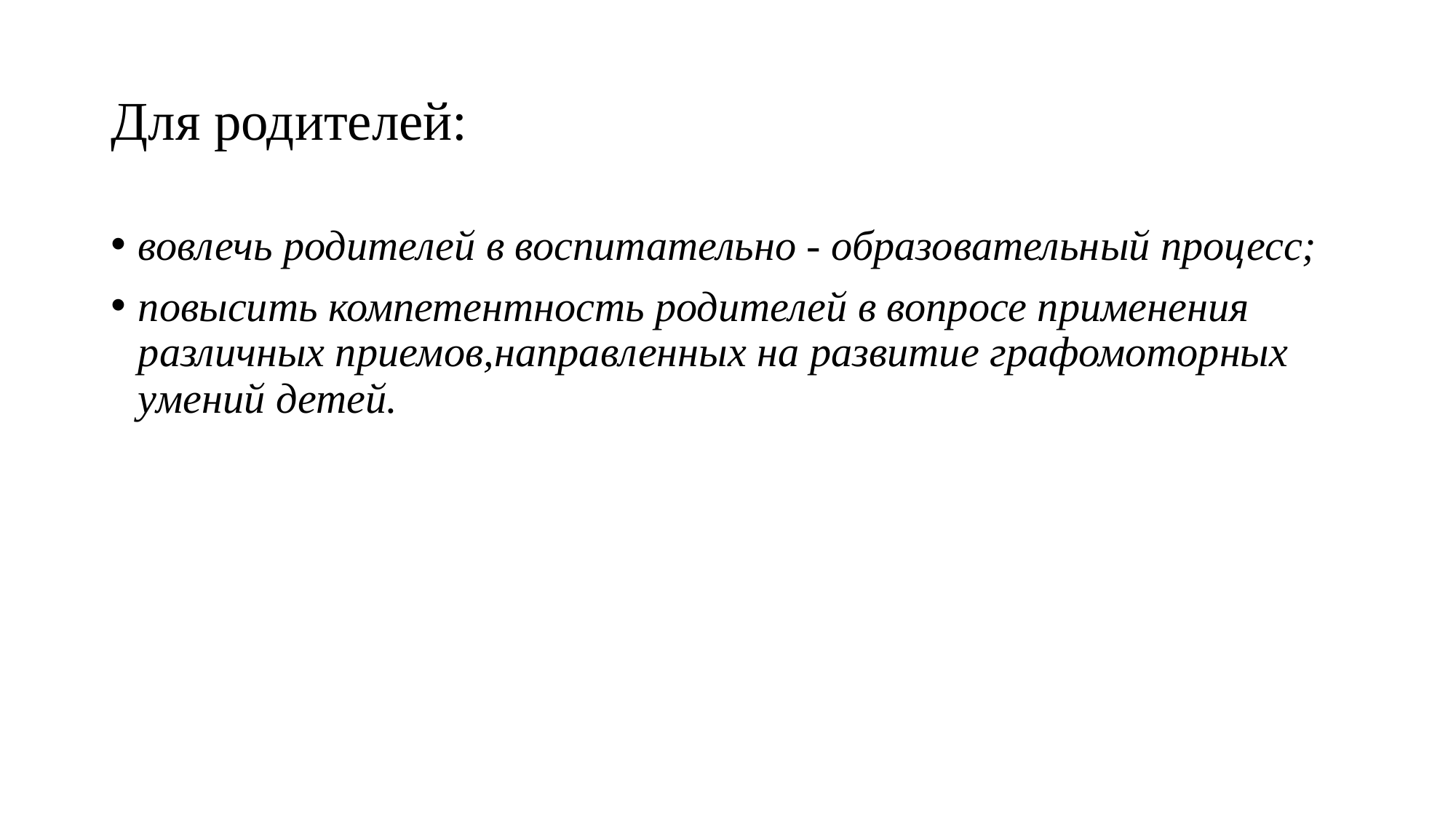

# Для родителей:
вовлечь родителей в воспитательно - образовательный процесс;
повысить компетентность родителей в вопросе применения различных приемов,направленных на развитие графомоторных умений детей.